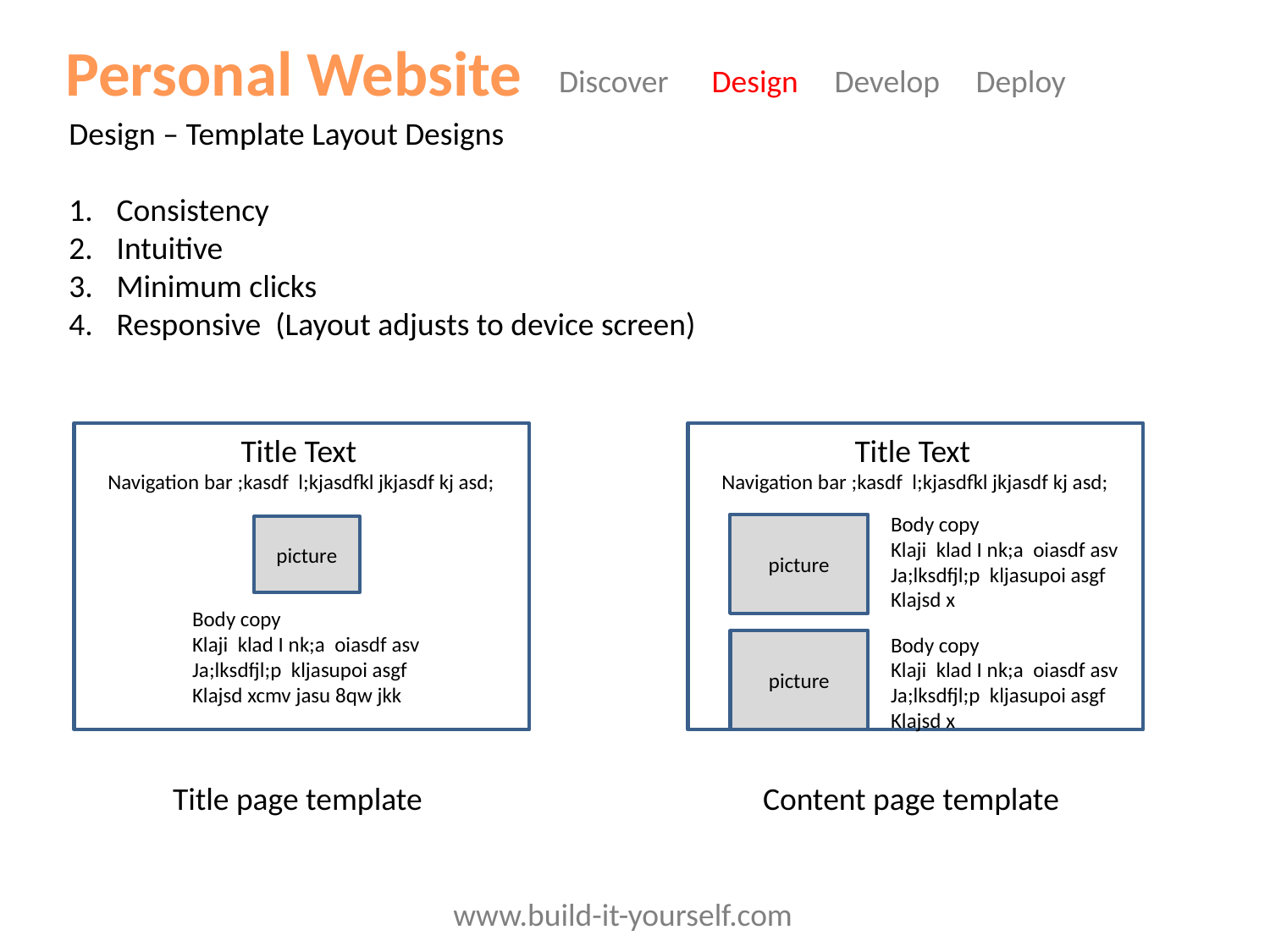

Personal Website
Discover      Design     Develop     Deploy
Design – Template Layout Designs

Consistency
Intuitive
Minimum clicks
Responsive  (Layout adjusts to device screen)

Title Text
Title Text
Navigation bar ;kasdf  l;kjasdfkl jkjasdf kj asd;
Navigation bar ;kasdf  l;kjasdfkl jkjasdf kj asd;
Body copy
Klaji  klad I nk;a  oiasdf asv
Ja;lksdfjl;p  kljasupoi asgf
Klajsd x
picture
picture
Body copy
Klaji  klad I nk;a  oiasdf asv
Ja;lksdfjl;p  kljasupoi asgf
Klajsd xcmv jasu 8qw jkk
Body copy
Klaji  klad I nk;a  oiasdf asv
Ja;lksdfjl;p  kljasupoi asgf
Klajsd x
picture
Title page template
Content page template
www.build-it-yourself.com